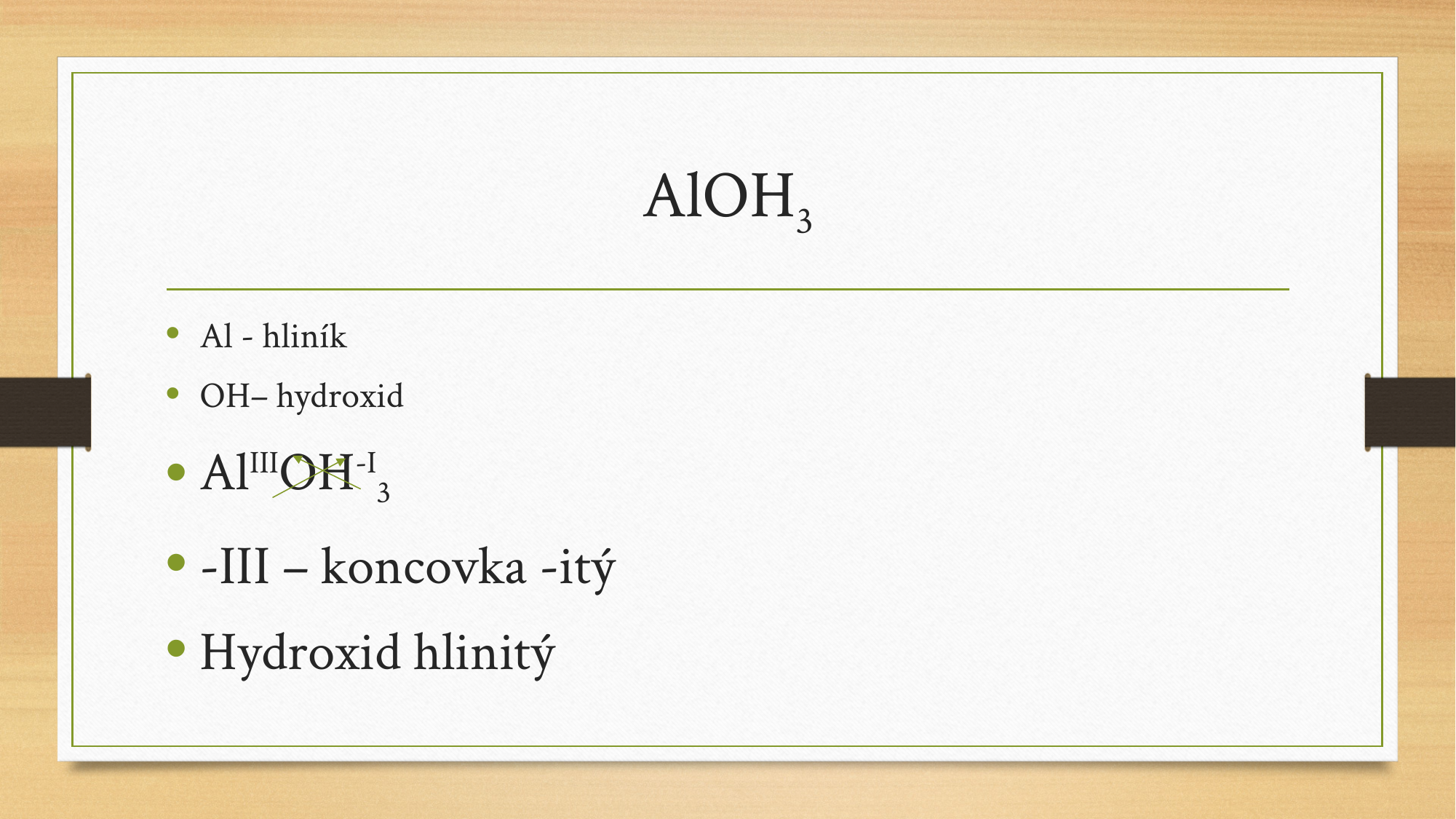

# AlOH3
Al - hliník
OH– hydroxid
AlIIIOH-I3
-III – koncovka -itý
Hydroxid hlinitý